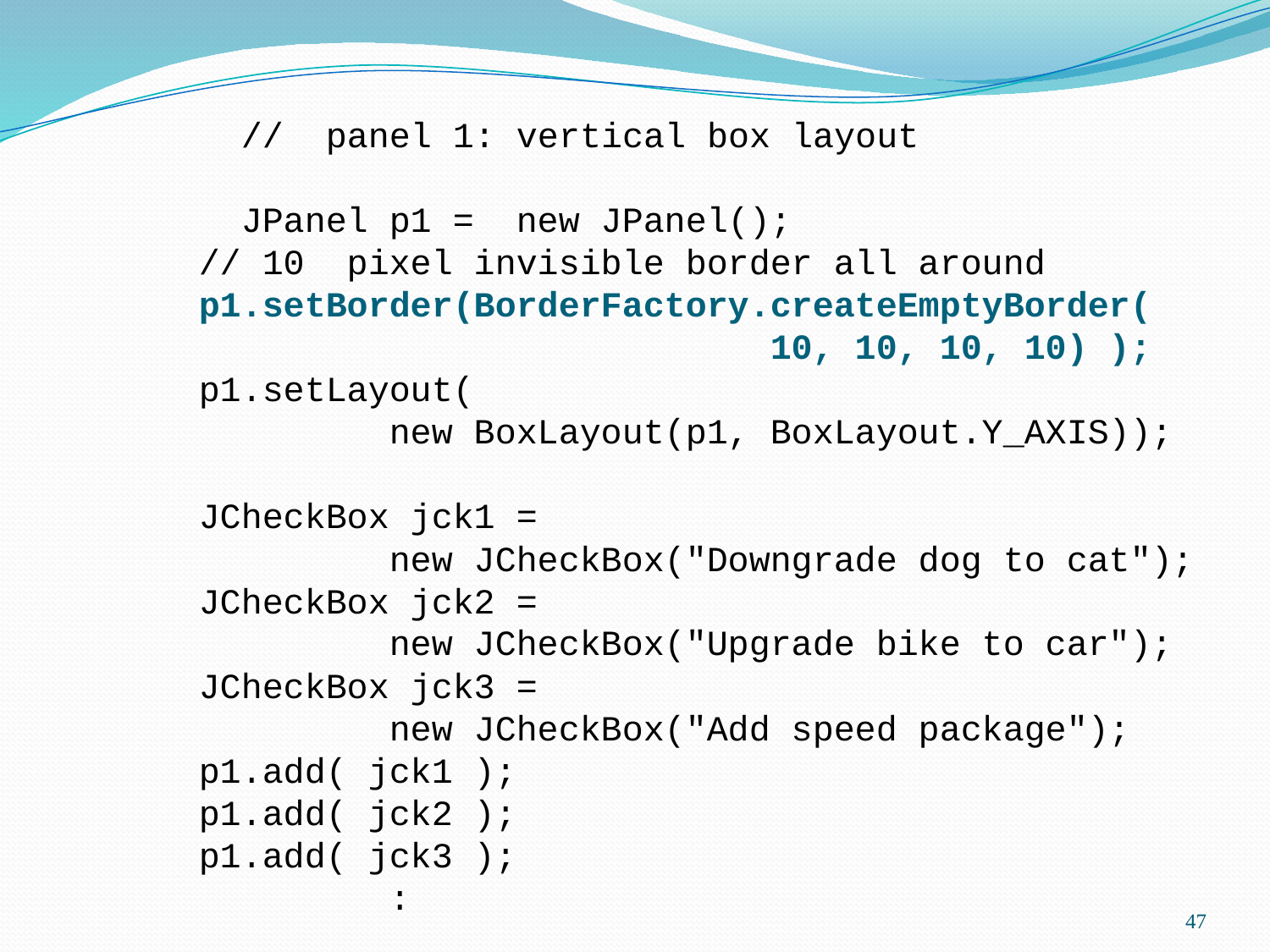

//  panel 1: vertical box layout
     JPanel p1 =  new JPanel();
   // 10  pixel invisible border all around
   p1.setBorder(BorderFactory.createEmptyBorder(
					10, 10, 10, 10) );
   p1.setLayout(
		new BoxLayout(p1, BoxLayout.Y_AXIS));
   JCheckBox jck1 =
		new JCheckBox("Downgrade dog to cat");
   JCheckBox jck2 =
		new JCheckBox("Upgrade bike to car");
   JCheckBox jck3 =
		new JCheckBox("Add speed package");
   p1.add( jck1 );
   p1.add( jck2 );
   p1.add( jck3 );
		:
47